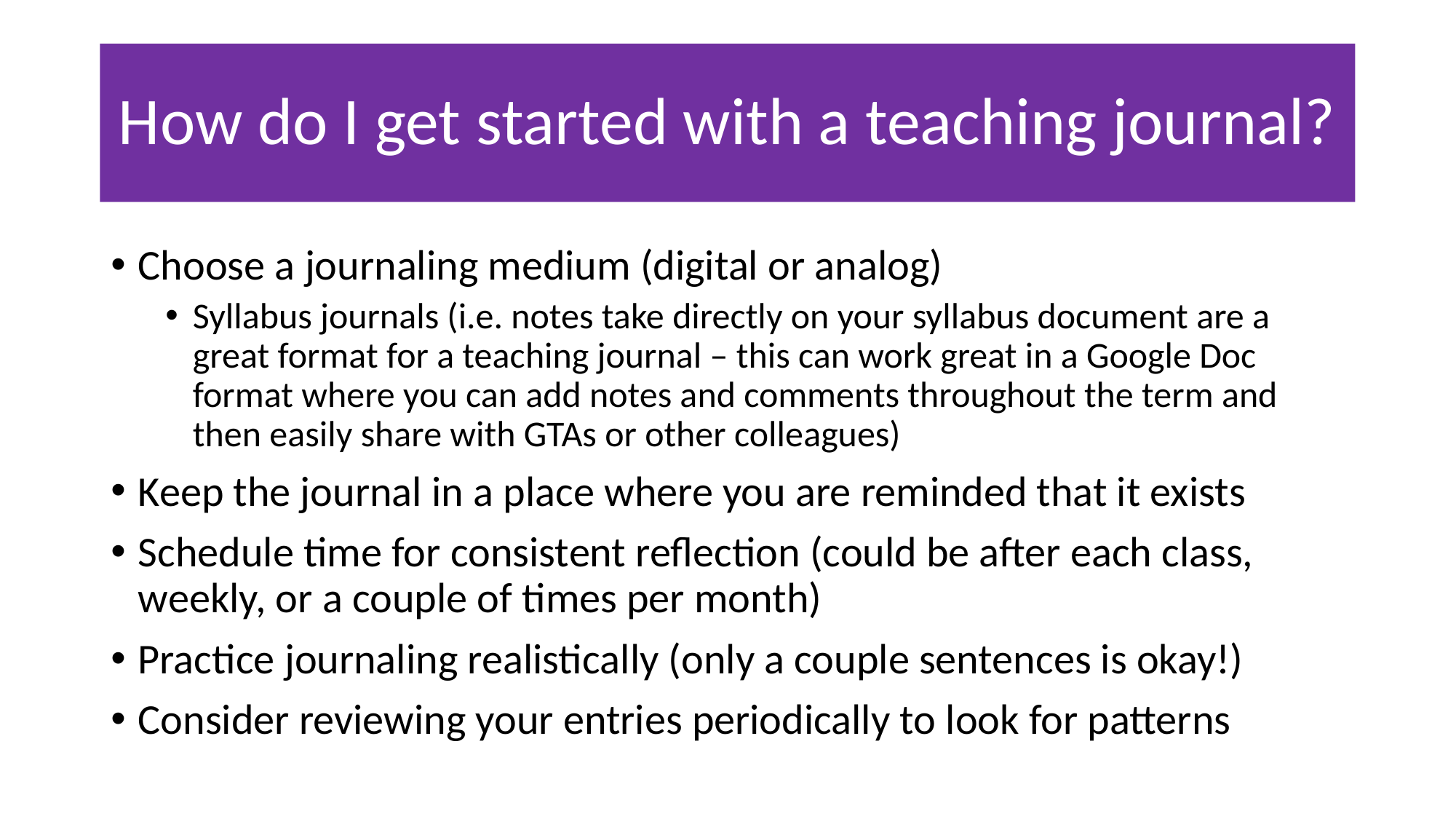

# How do I get started with a teaching journal?
Choose a journaling medium (digital or analog)
Syllabus journals (i.e. notes take directly on your syllabus document are a great format for a teaching journal – this can work great in a Google Doc format where you can add notes and comments throughout the term and then easily share with GTAs or other colleagues)
Keep the journal in a place where you are reminded that it exists
Schedule time for consistent reflection (could be after each class, weekly, or a couple of times per month)
Practice journaling realistically (only a couple sentences is okay!)
Consider reviewing your entries periodically to look for patterns